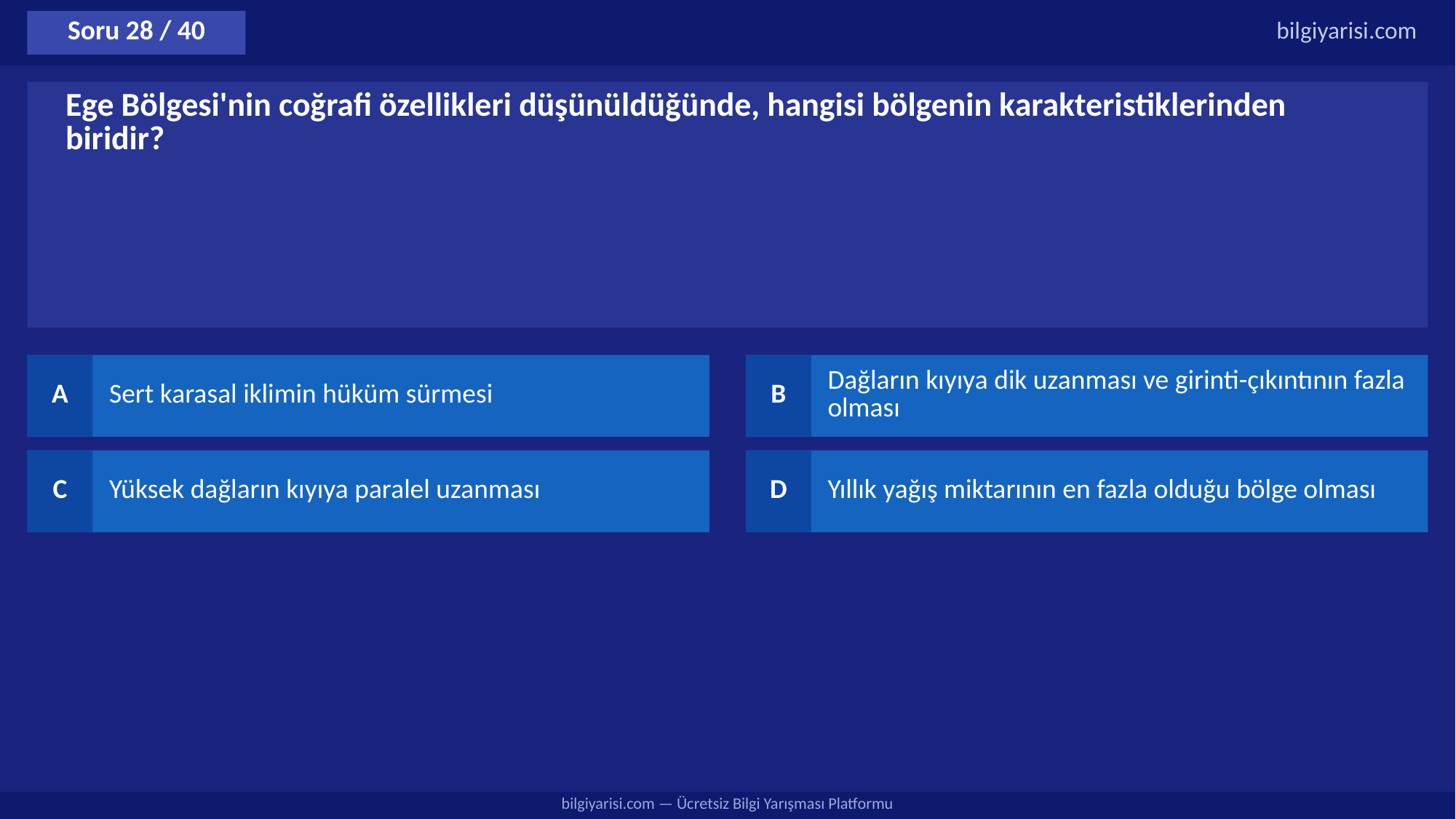

Soru 28 / 40
bilgiyarisi.com

Ege Bölgesi'nin coğrafi özellikleri düşünüldüğünde, hangisi bölgenin karakteristiklerinden biridir?

A
Sert karasal iklimin hüküm sürmesi

B
Dağların kıyıya dik uzanması ve girinti-çıkıntının fazla olması

C
Yüksek dağların kıyıya paralel uzanması

D
Yıllık yağış miktarının en fazla olduğu bölge olması
bilgiyarisi.com — Ücretsiz Bilgi Yarışması Platformu